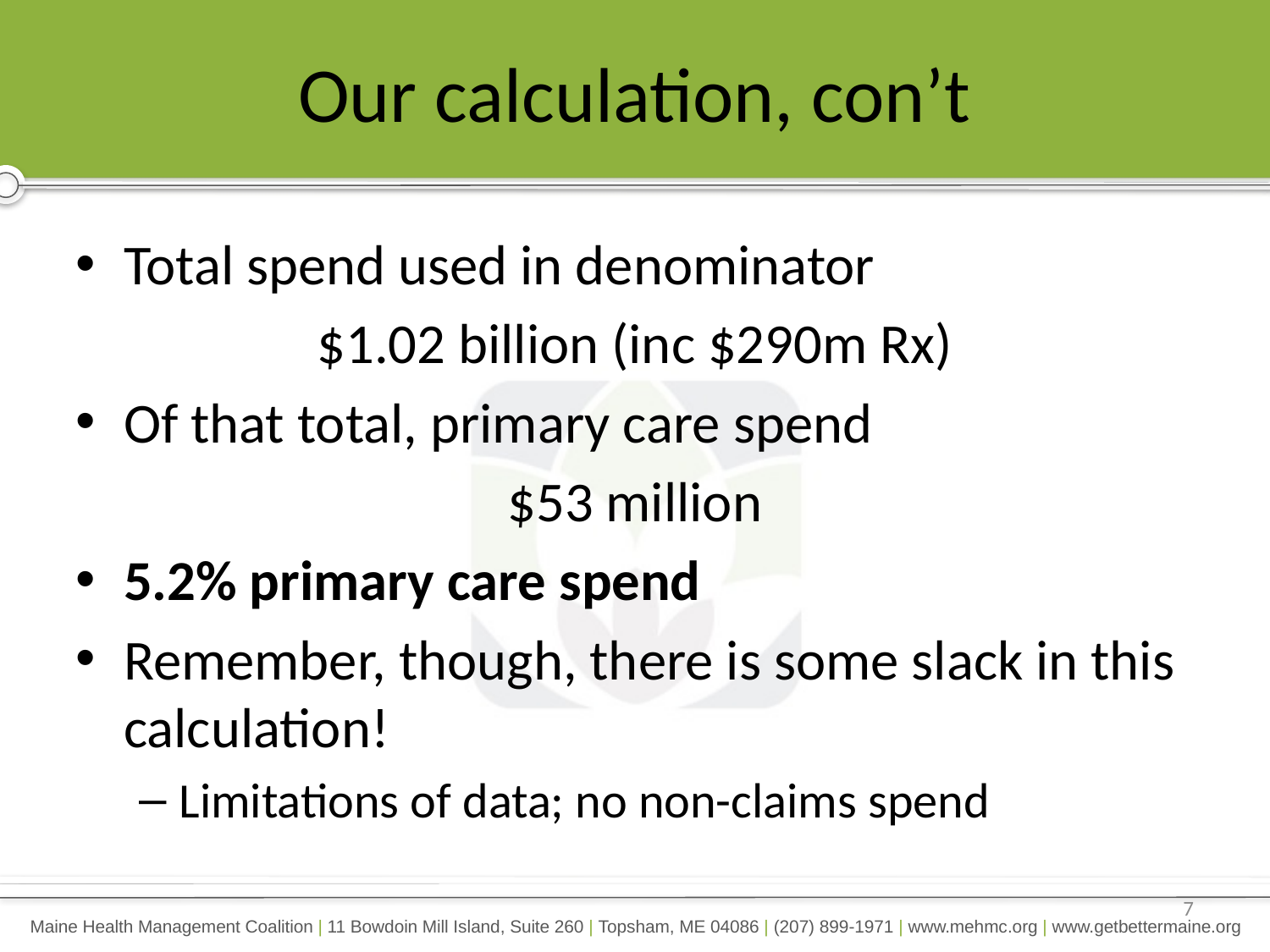

# Our calculation, con’t
Total spend used in denominator
$1.02 billion (inc $290m Rx)
Of that total, primary care spend
$53 million
5.2% primary care spend
Remember, though, there is some slack in this calculation!
Limitations of data; no non-claims spend
7